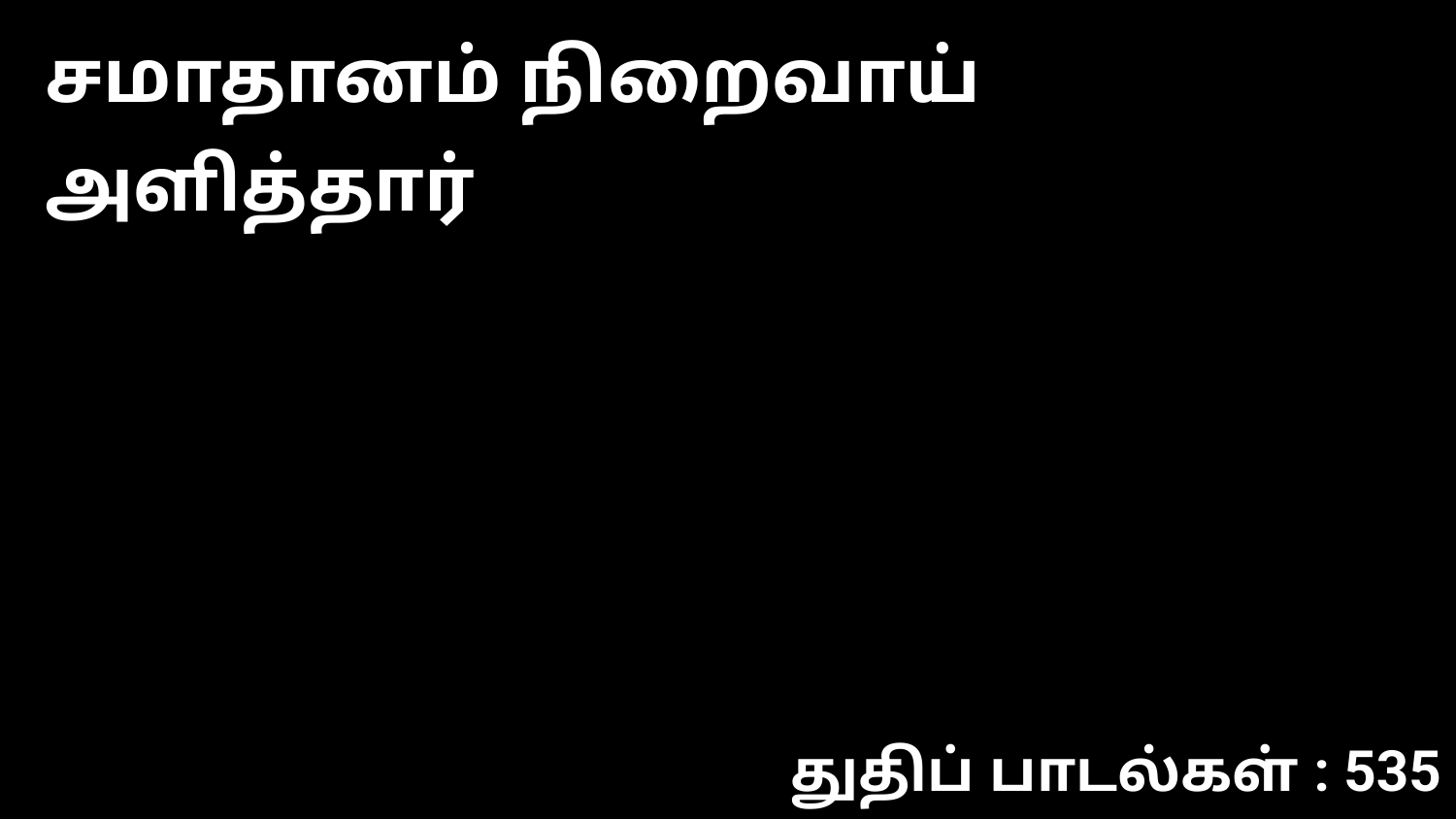

சமாதானம் நிறைவாய் அளித்தார்
துதிப் பாடல்கள் : 535